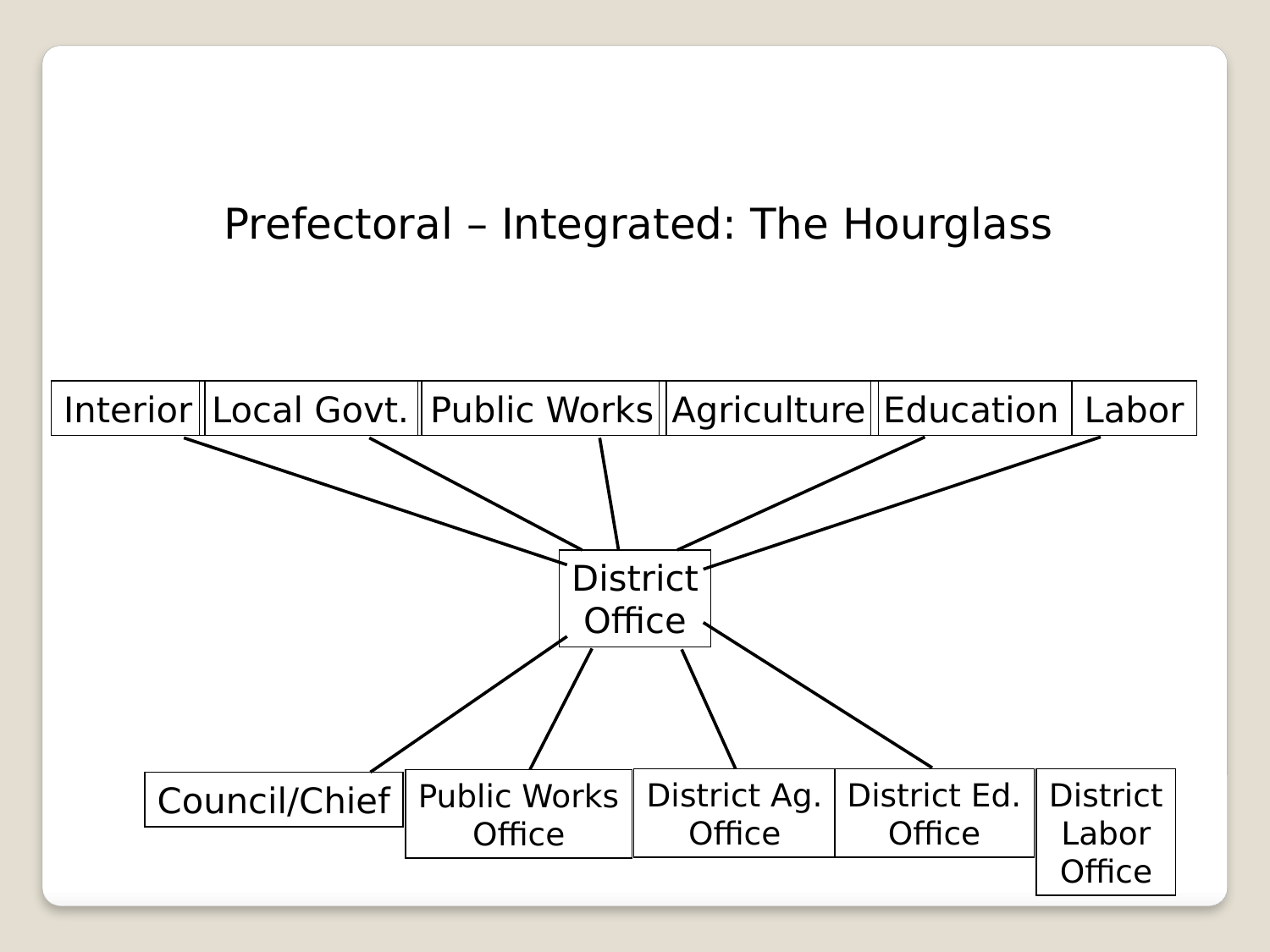

Prefectoral – Integrated: The Hourglass
Interior
Local Govt.
Public Works
Agriculture
Education
Labor

District
Office

District Ag.
Office
District Ed.
Office
District
Labor
Office
Public Works
Office
Council/Chief